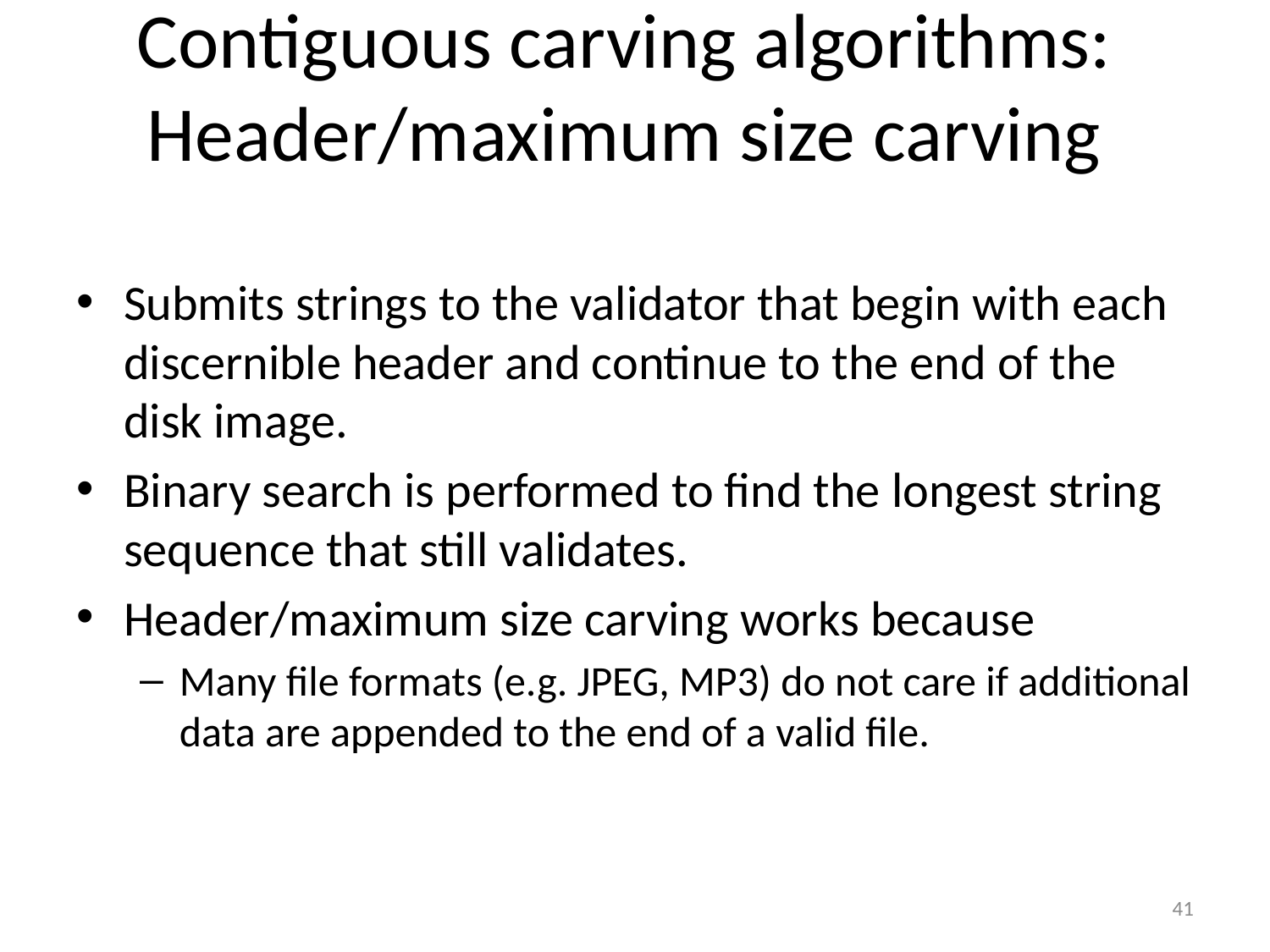

# Contiguous carving algorithms: Header/maximum size carving
Submits strings to the validator that begin with each discernible header and continue to the end of the disk image.
Binary search is performed to find the longest string sequence that still validates.
Header/maximum size carving works because
Many file formats (e.g. JPEG, MP3) do not care if additional data are appended to the end of a valid file.

41